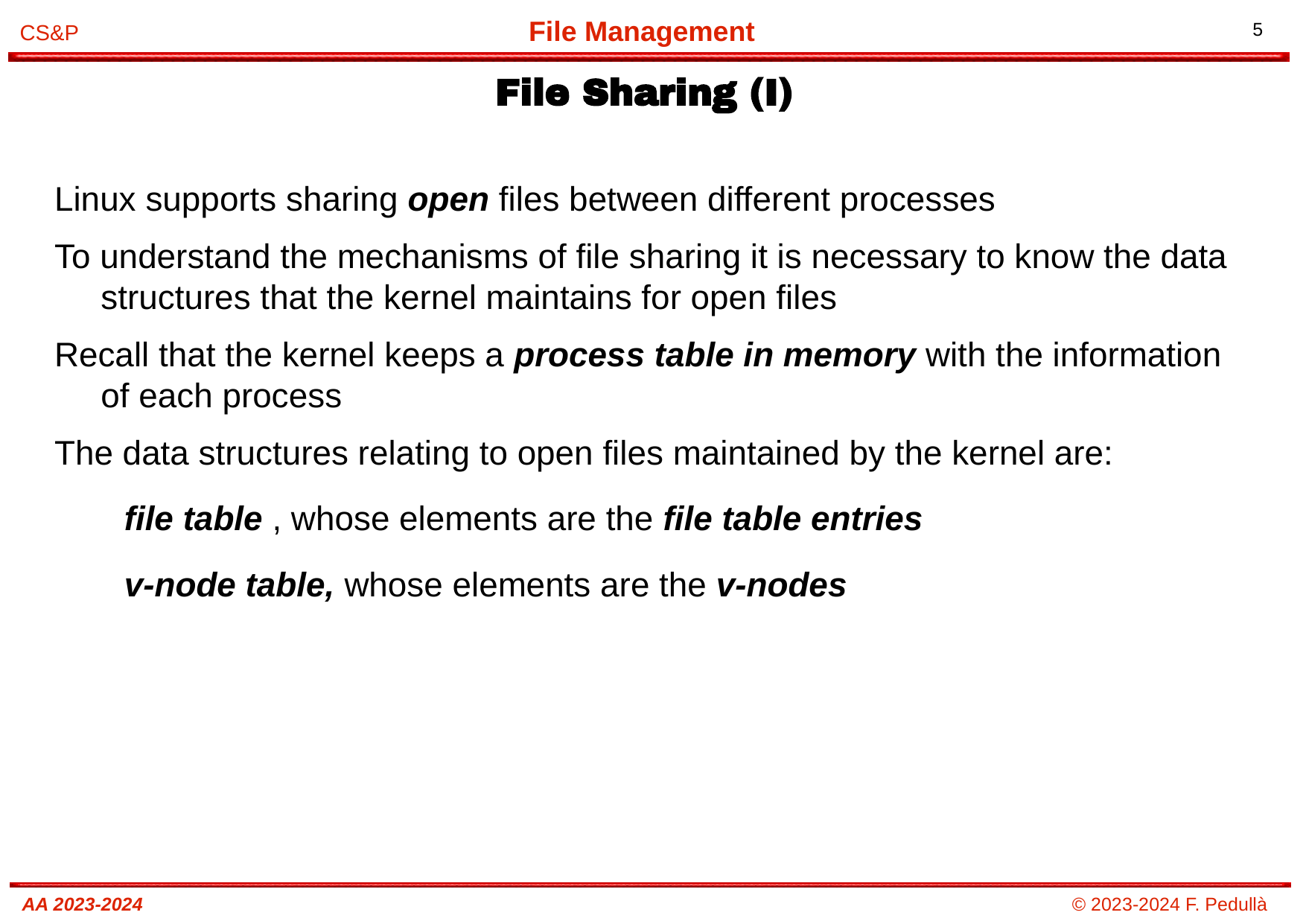

File Sharing (I)
# Linux supports sharing open files between different processes
To understand the mechanisms of file sharing it is necessary to know the data structures that the kernel maintains for open files
Recall that the kernel keeps a process table in memory with the information of each process
The data structures relating to open files maintained by the kernel are:
file table , whose elements are the file table entries
v-node table, whose elements are the v-nodes